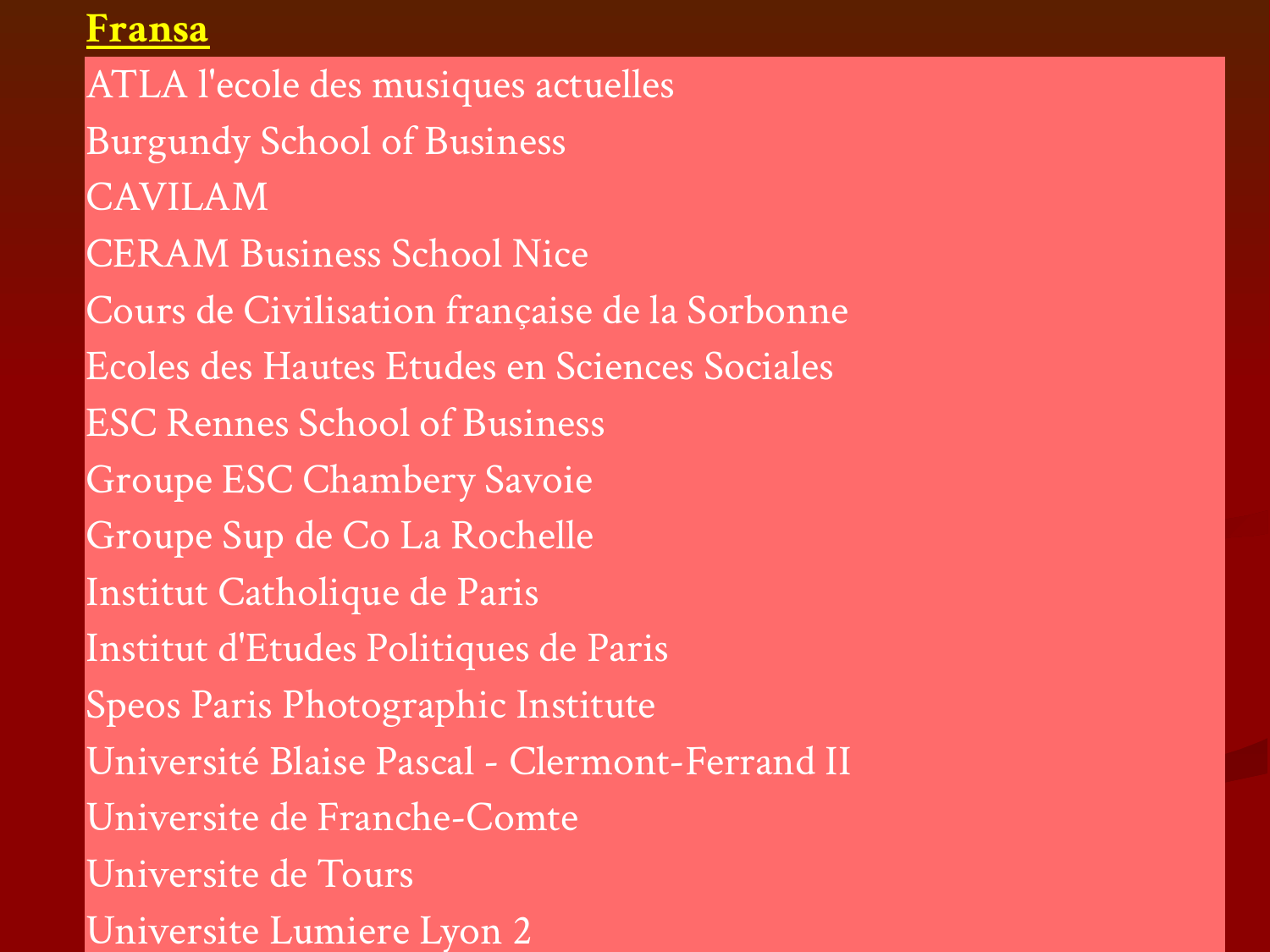

| Fransa |
| --- |
| ATLA l'ecole des musiques actuelles |
| Burgundy School of Business |
| CAVILAM |
| CERAM Business School Nice |
| Cours de Civilisation française de la Sorbonne |
| Ecoles des Hautes Etudes en Sciences Sociales |
| ESC Rennes School of Business |
| Groupe ESC Chambery Savoie |
| Groupe Sup de Co La Rochelle |
| Institut Catholique de Paris |
| Institut d'Etudes Politiques de Paris |
| Speos Paris Photographic Institute |
| Université Blaise Pascal - Clermont-Ferrand II |
| Universite de Franche-Comte |
| Universite de Tours |
| Universite Lumiere Lyon 2 |
| Université Michel de Montaigne of Bordeaux 3 |
| Université Paris Diderot |
| Universite Paul-Valery, Montpellier III |